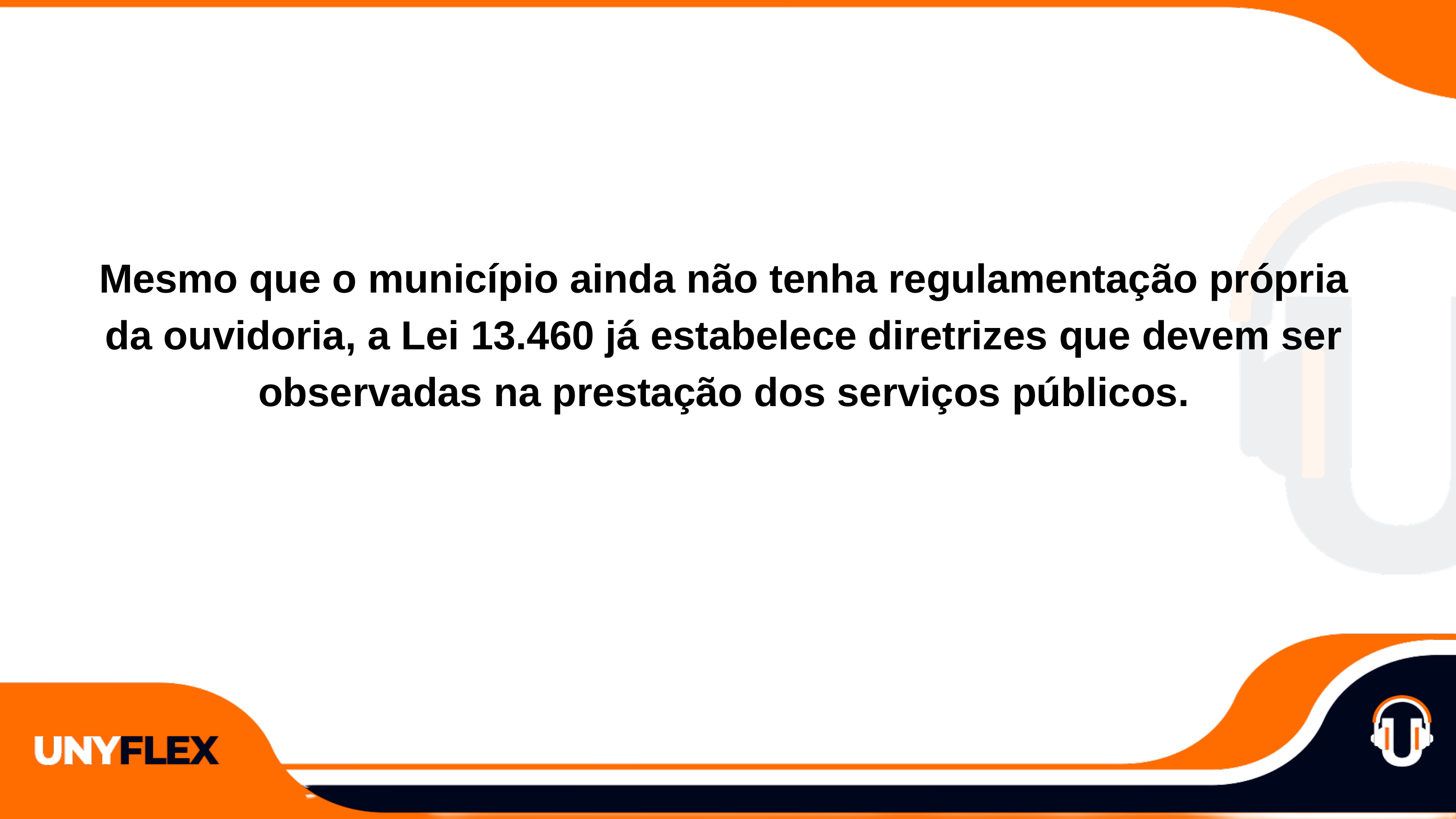

Mesmo que o município ainda não tenha regulamentação própria da ouvidoria, a Lei 13.460 já estabelece diretrizes que devem ser observadas na prestação dos serviços públicos.